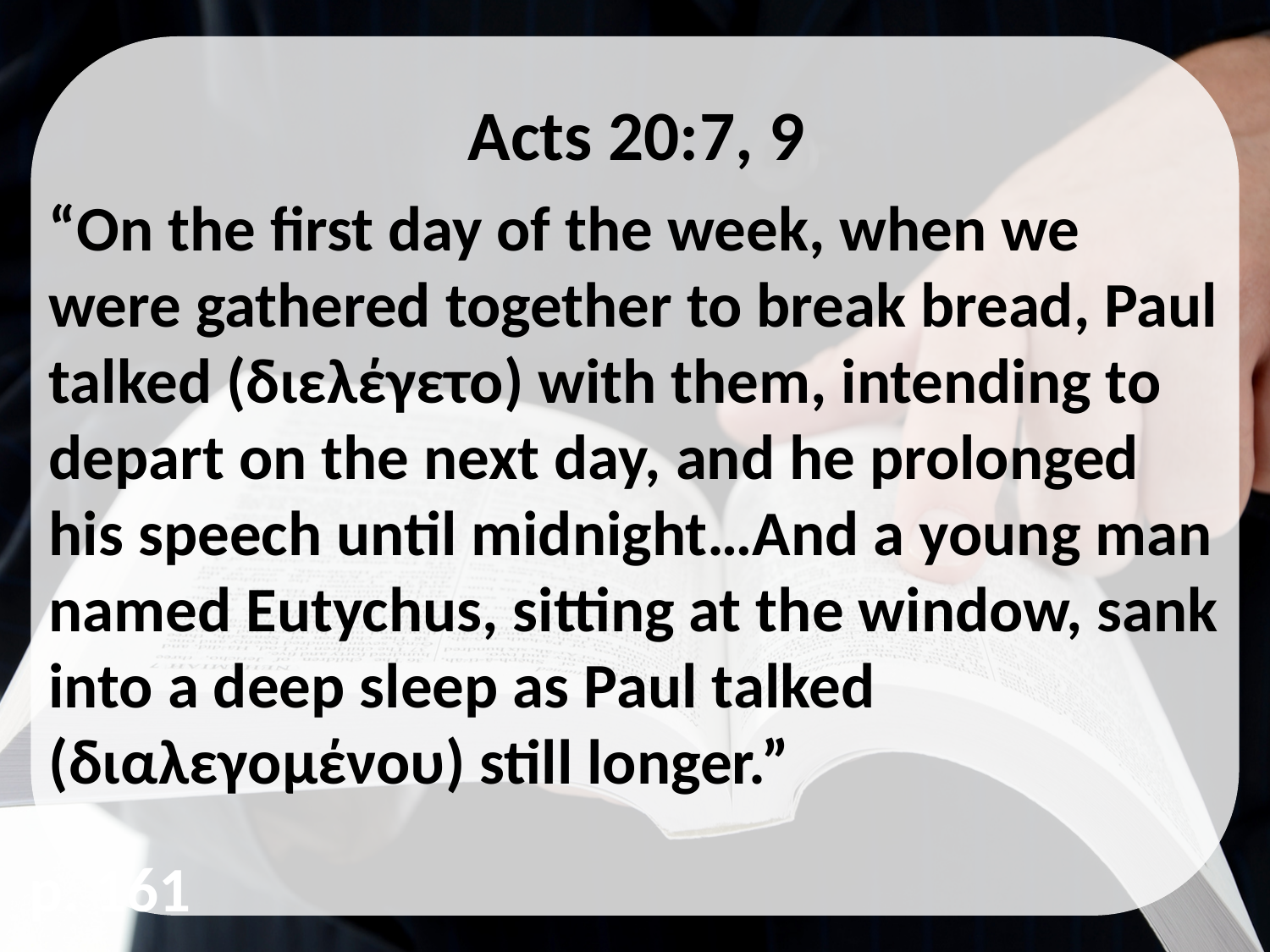

Acts 20:7, 9
“On the first day of the week, when we were gathered together to break bread, Paul talked (διελέγετο) with them, intending to depart on the next day, and he prolonged his speech until midnight…And a young man named Eutychus, sitting at the window, sank into a deep sleep as Paul talked (διαλεγομένου) still longer.”
p. 161